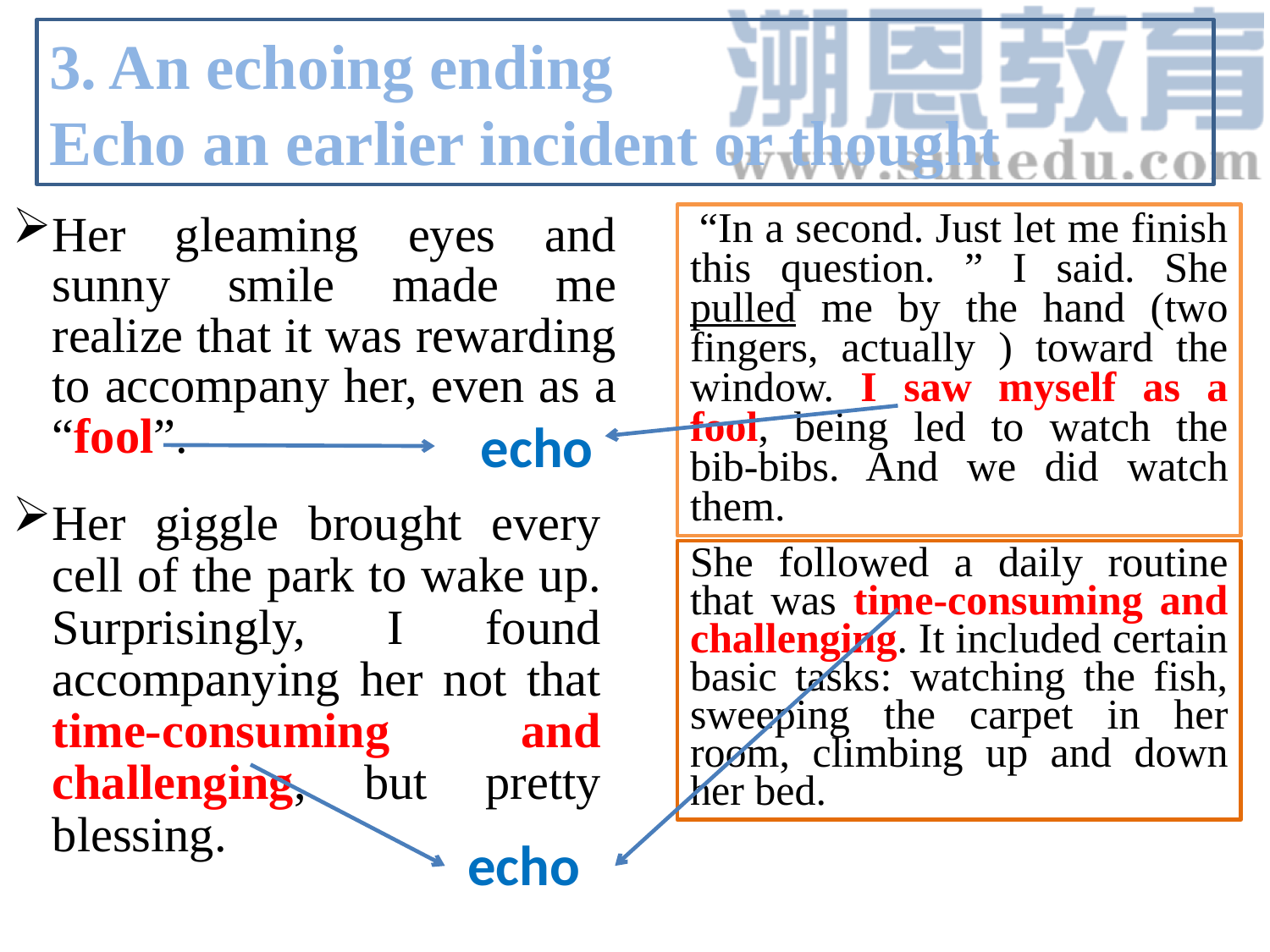

3. An echoing ending
Echo an earlier incident or thought
Her gleaming eyes and sunny smile made me realize that it was rewarding to accompany her, even as a “fool”.
 “In a second. Just let me finish this question. ” I said. She pulled me by the hand (two fingers, actually ) toward the window. I saw myself as a fool, being led to watch the bib-bibs. And we did watch them.
echo
Her giggle brought every cell of the park to wake up. Surprisingly, I found accompanying her not that time-consuming and challenging, but pretty blessing.
She followed a daily routine that was time-consuming and challenging. It included certain basic tasks: watching the fish, sweeping the carpet in her room, climbing up and down her bed.
echo